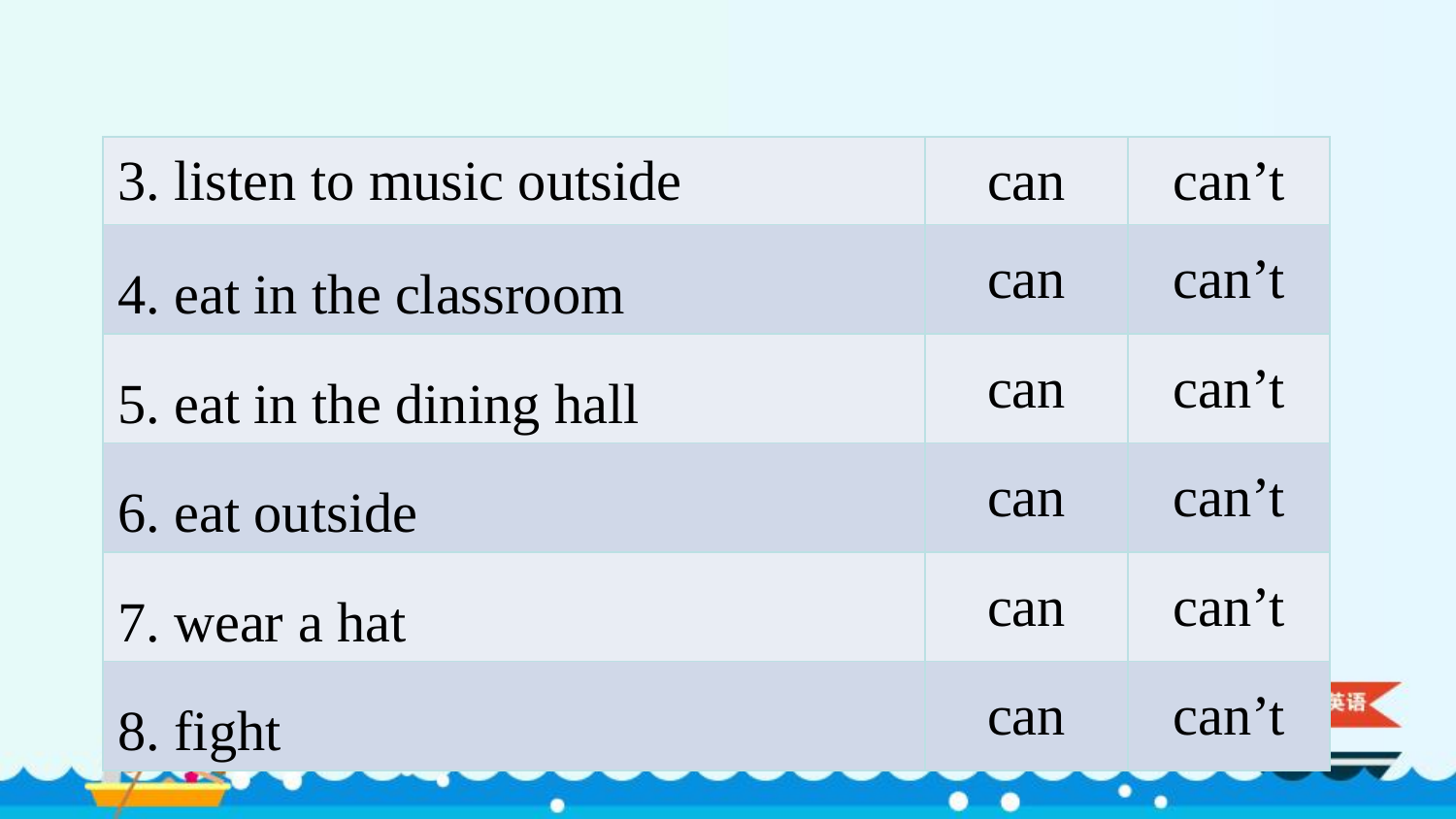

| 3. listen to music outside | can | can’t |
| --- | --- | --- |
| 4. eat in the classroom | can | can’t |
| 5. eat in the dining hall | can | can’t |
| 6. eat outside | can | can’t |
| 7. wear a hat | can | can’t |
| 8. fight | can | can’t |